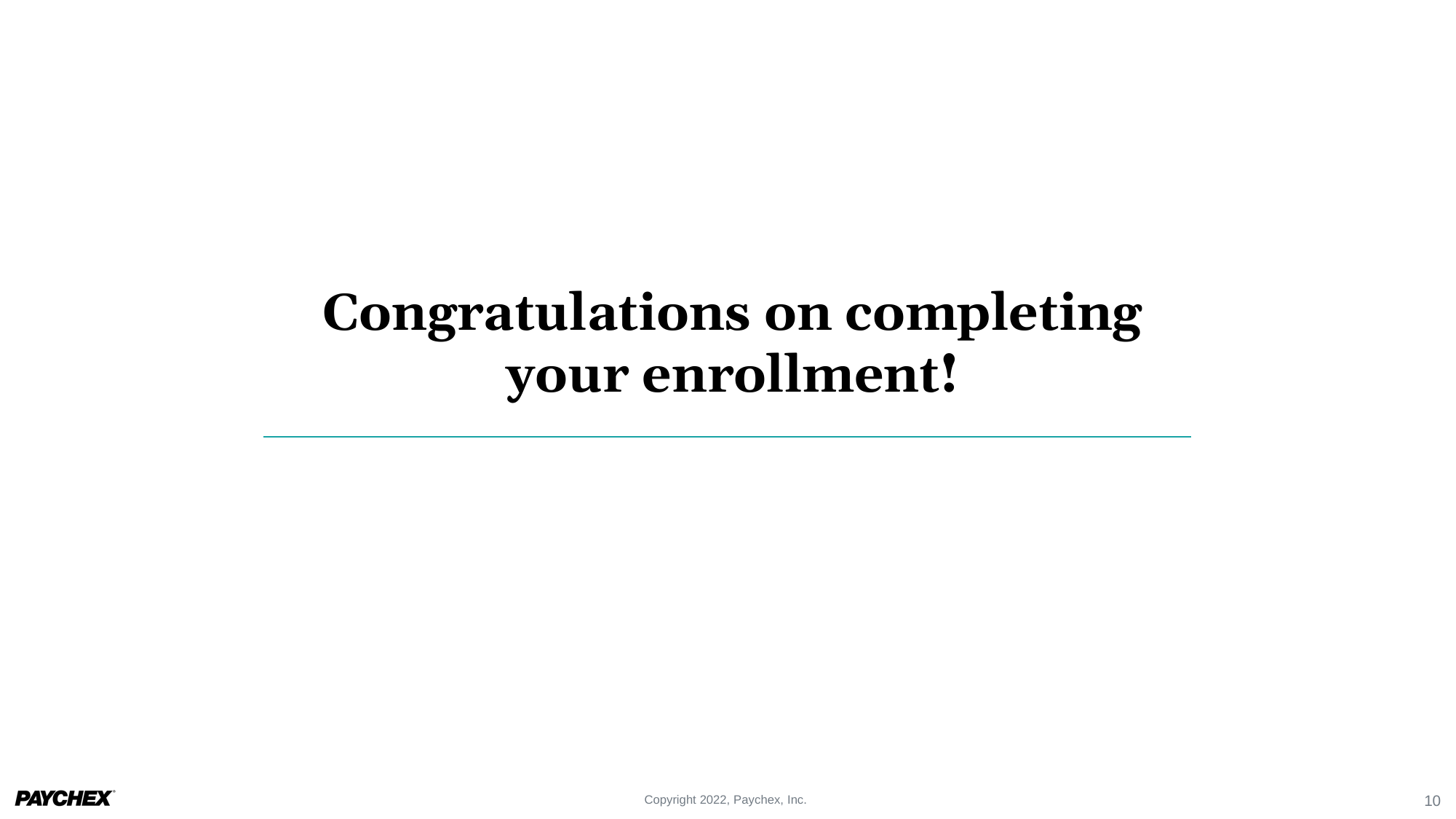

Congratulations on completing your enrollment!
Copyright 2022, Paychex, Inc.
10